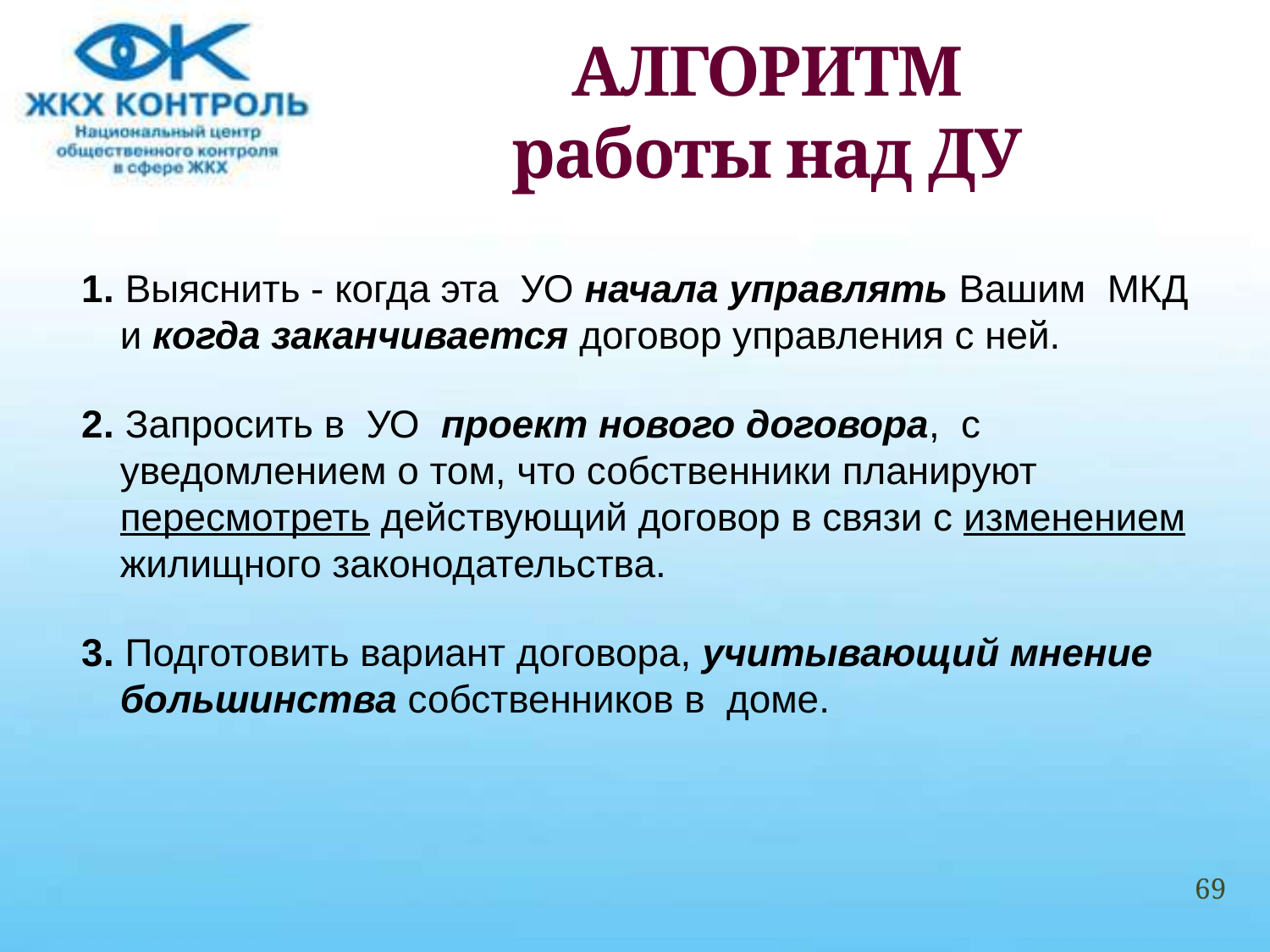

# АЛГОРИТМ работы над ДУ
1. Выяснить - когда эта  УО начала управлять Вашим  МКД и когда заканчивается договор управления с ней.
2. Запросить в  УО  проект нового договора,  с уведомлением о том, что собственники планируют пересмотреть действующий договор в связи с изменением жилищного законодательства.
3. Подготовить вариант договора, учитывающий мнение большинства собственников в  доме.

69